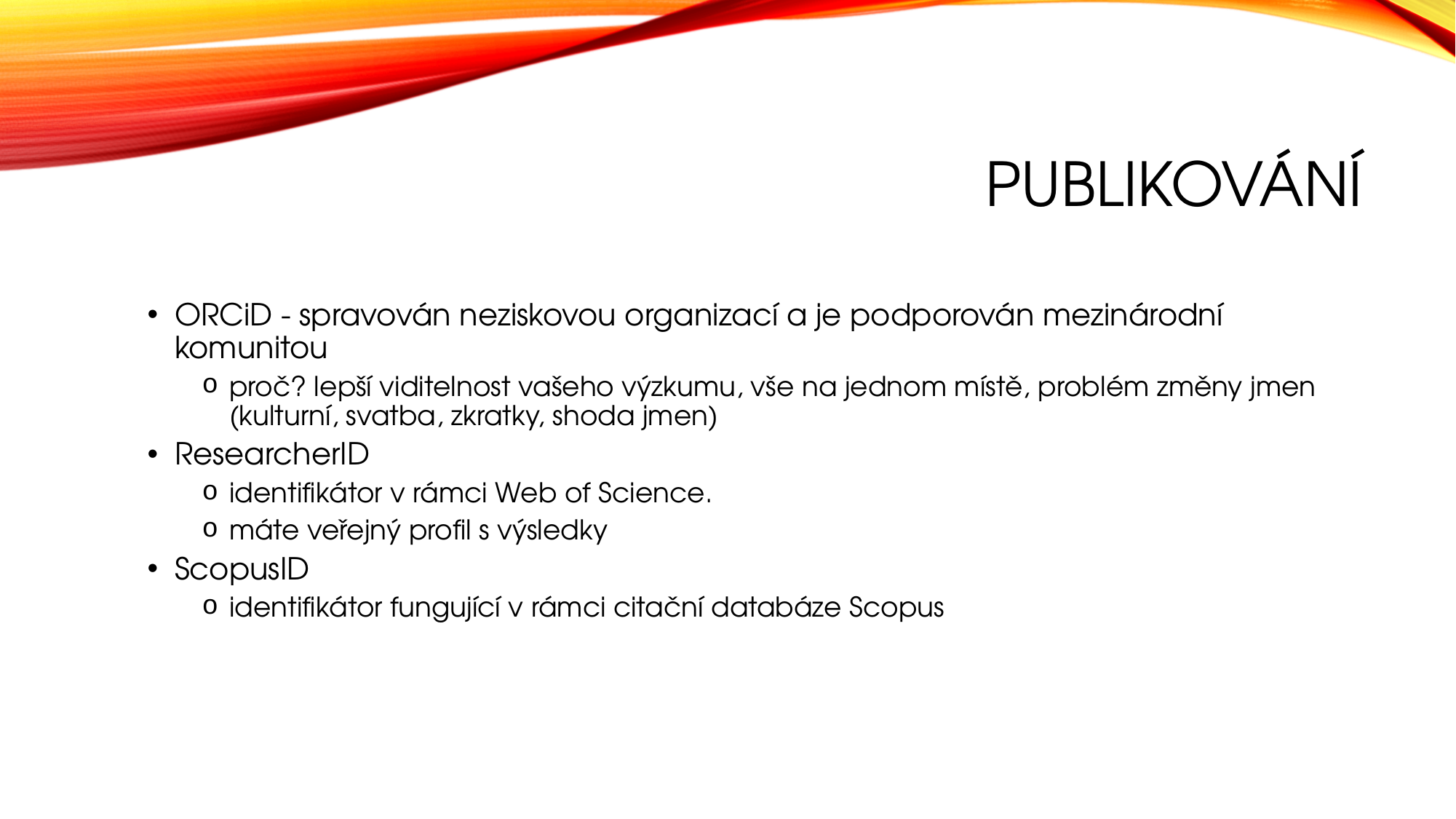

# Publikování
ORCiD - spravován neziskovou organizací a je podporován mezinárodní komunitou
proč? lepší viditelnost vašeho výzkumu, vše na jednom místě, problém změny jmen (kulturní, svatba, zkratky, shoda jmen)
ResearcherID
identifikátor v rámci Web of Science.
máte veřejný profil s výsledky
ScopusID
identifikátor fungující v rámci citační databáze Scopus